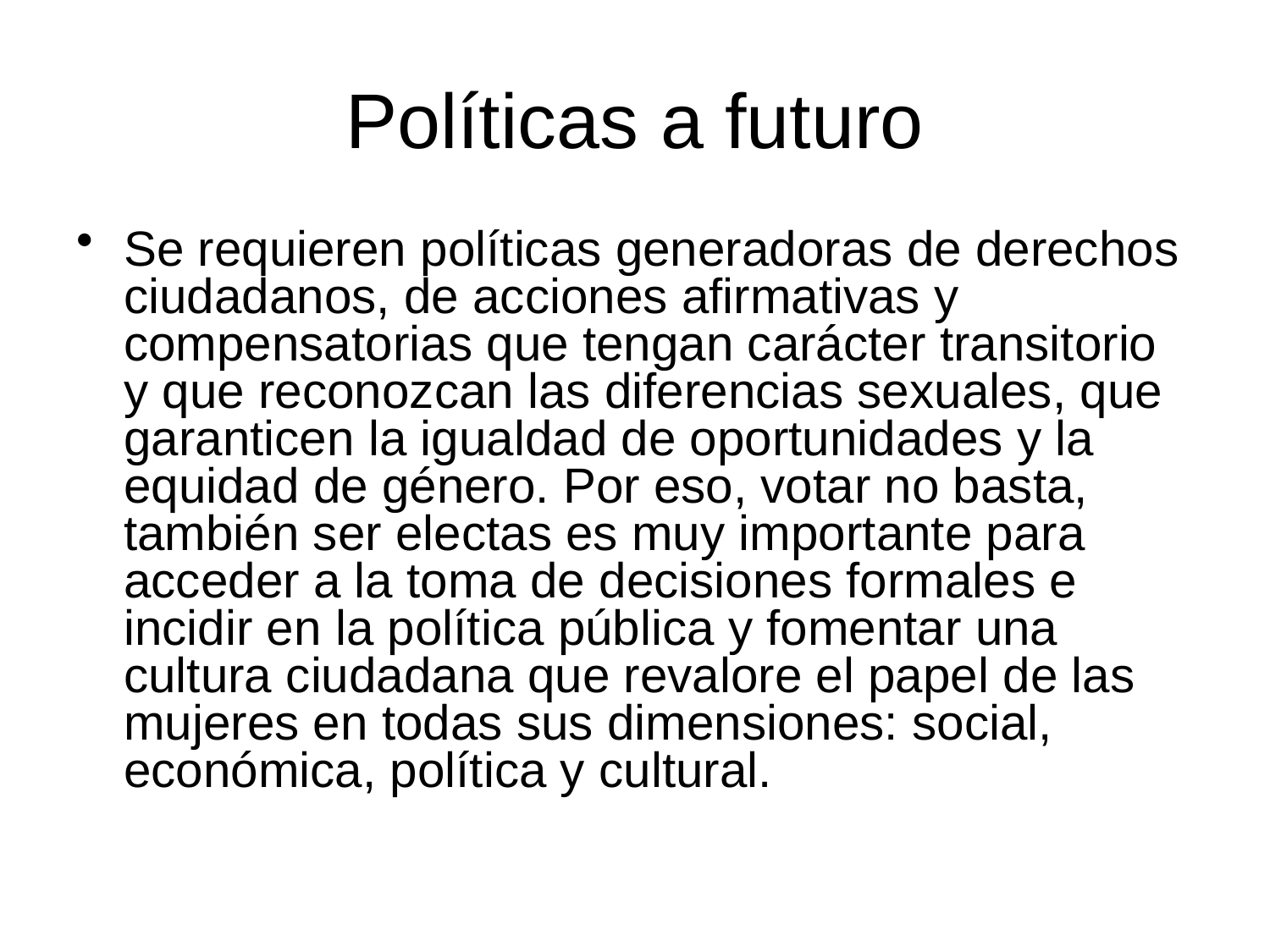

# Políticas a futuro
Se requieren políticas generadoras de derechos ciudadanos, de acciones afirmativas y compensatorias que tengan carácter transitorio y que reconozcan las diferencias sexuales, que garanticen la igualdad de oportunidades y la equidad de género. Por eso, votar no basta, también ser electas es muy importante para acceder a la toma de decisiones formales e incidir en la política pública y fomentar una cultura ciudadana que revalore el papel de las mujeres en todas sus dimensiones: social, económica, política y cultural.